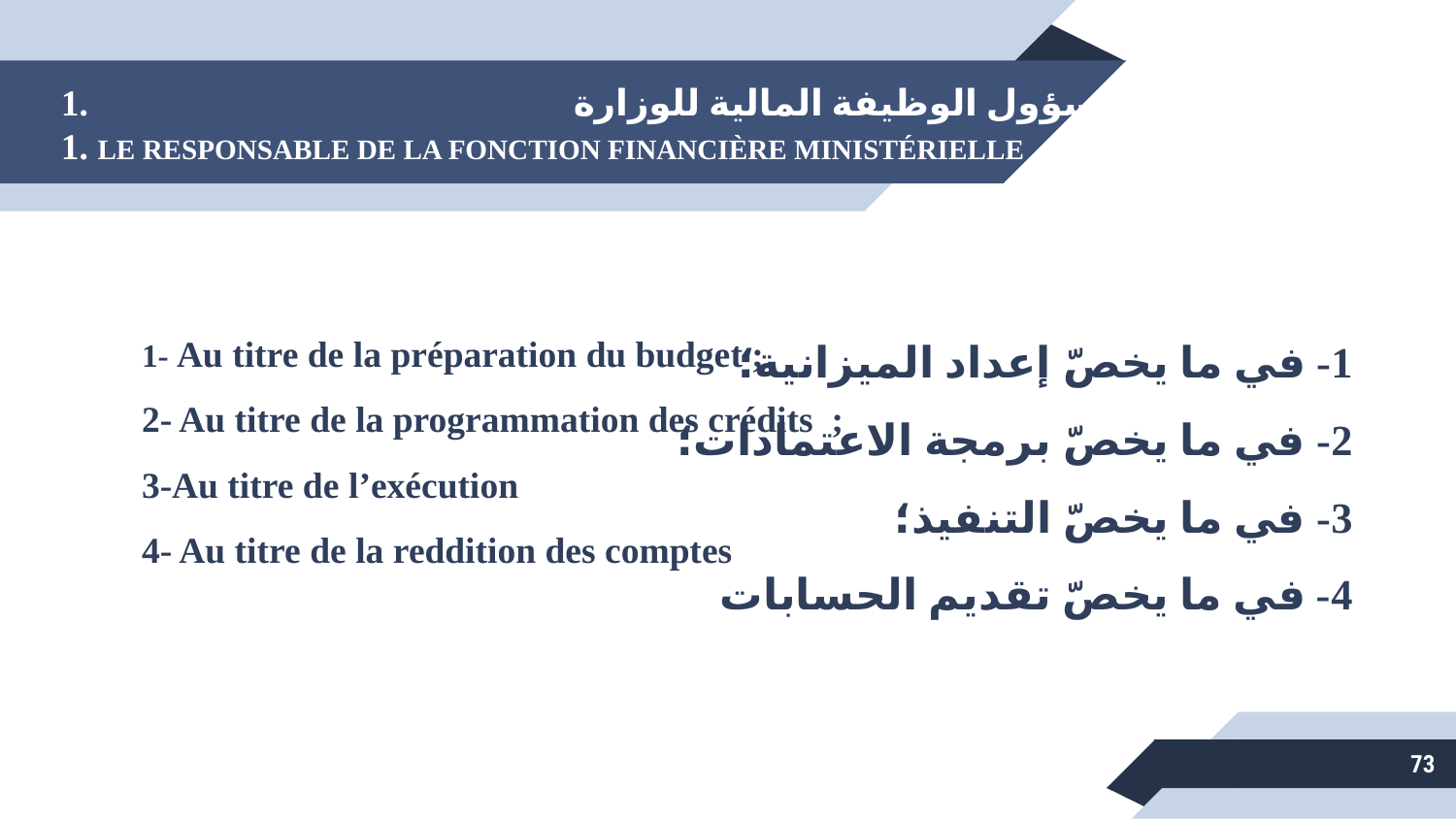

1. مسؤول الوظيفة المالية للوزارة
1. LE RESPONSABLE DE LA FONCTION FINANCIÈRE MINISTÉRIELLE

1- Au titre de la préparation du budget ;
2- Au titre de la programmation des crédits  ;
3-Au titre de l’exécution
4- Au titre de la reddition des comptes
1- في ما يخصّ إعداد الميزانية؛
2- في ما يخصّ برمجة الاعتمادات؛
3- في ما يخصّ التنفيذ؛
4- في ما يخصّ تقديم الحسابات
73